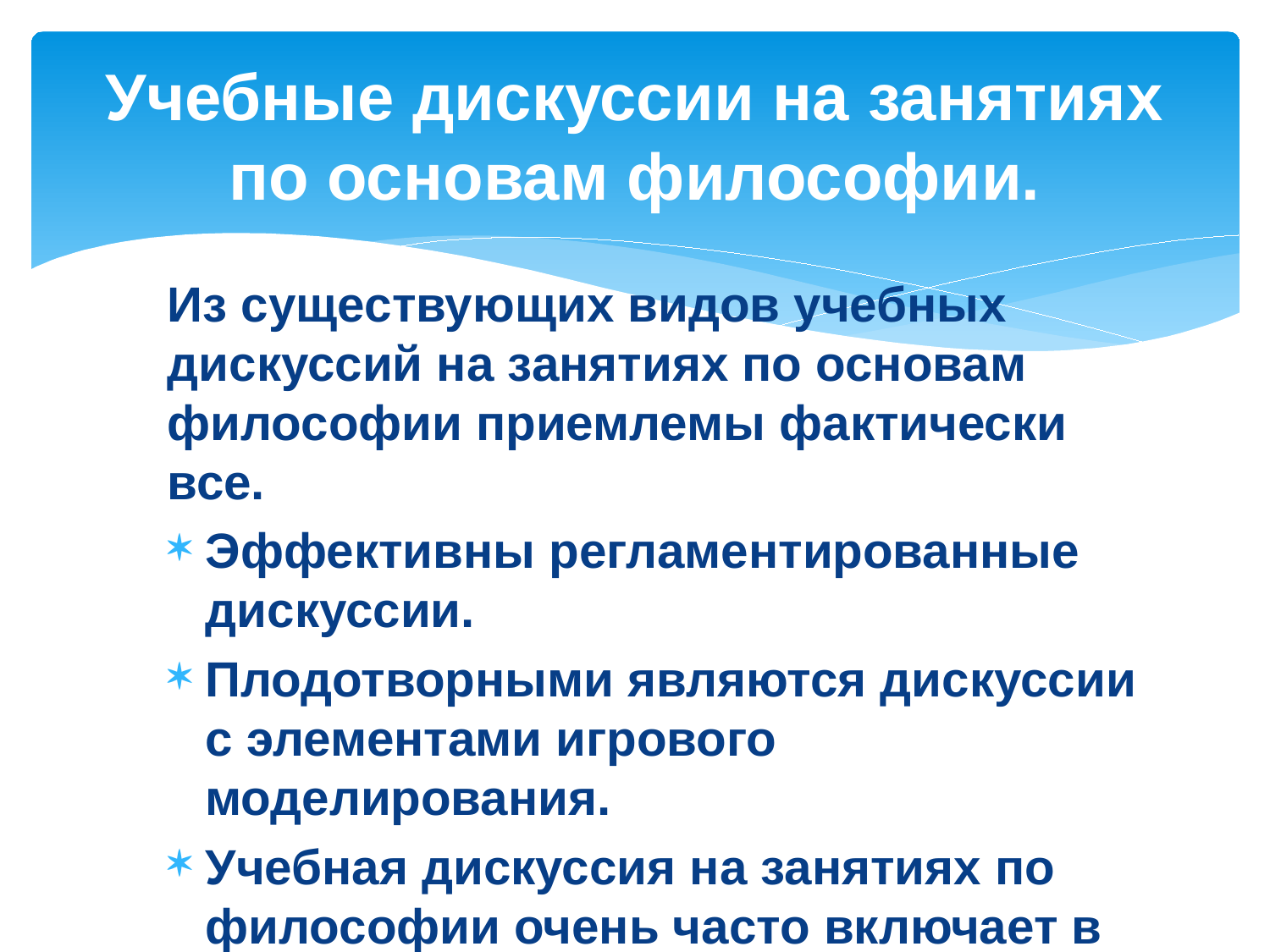

# Учебные дискуссии на занятиях по основам философии.
Из существующих видов учебных дискуссий на занятиях по основам философии приемлемы фактически все.
Эффективны регламентированные дискуссии.
Плодотворными являются дискуссии с элементами игрового моделирования.
Учебная дискуссия на занятиях по философии очень часто включает в себя элементы игры.